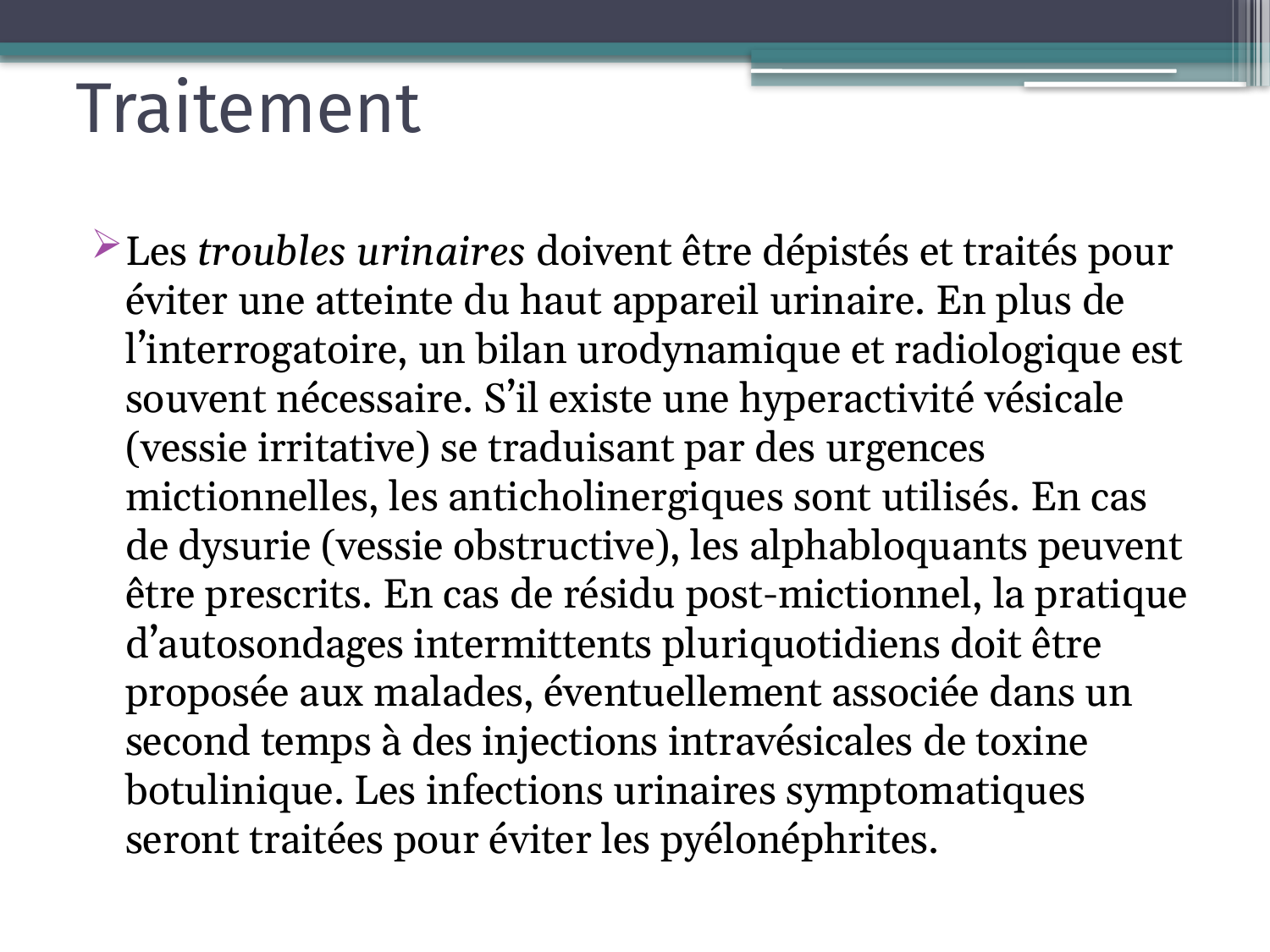

# Traitement
Les troubles urinaires doivent être dépistés et traités pour éviter une atteinte du haut appareil urinaire. En plus de l’interrogatoire, un bilan urodynamique et radiologique est souvent nécessaire. S’il existe une hyperactivité vésicale (vessie irritative) se traduisant par des urgences mictionnelles, les anticholinergiques sont utilisés. En cas de dysurie (vessie obstructive), les alphabloquants peuvent être prescrits. En cas de résidu post-mictionnel, la pratique d’autosondages intermittents pluriquotidiens doit être proposée aux malades, éventuellement associée dans un second temps à des injections intravésicales de toxine botulinique. Les infections urinaires symptomatiques seront traitées pour éviter les pyélonéphrites.